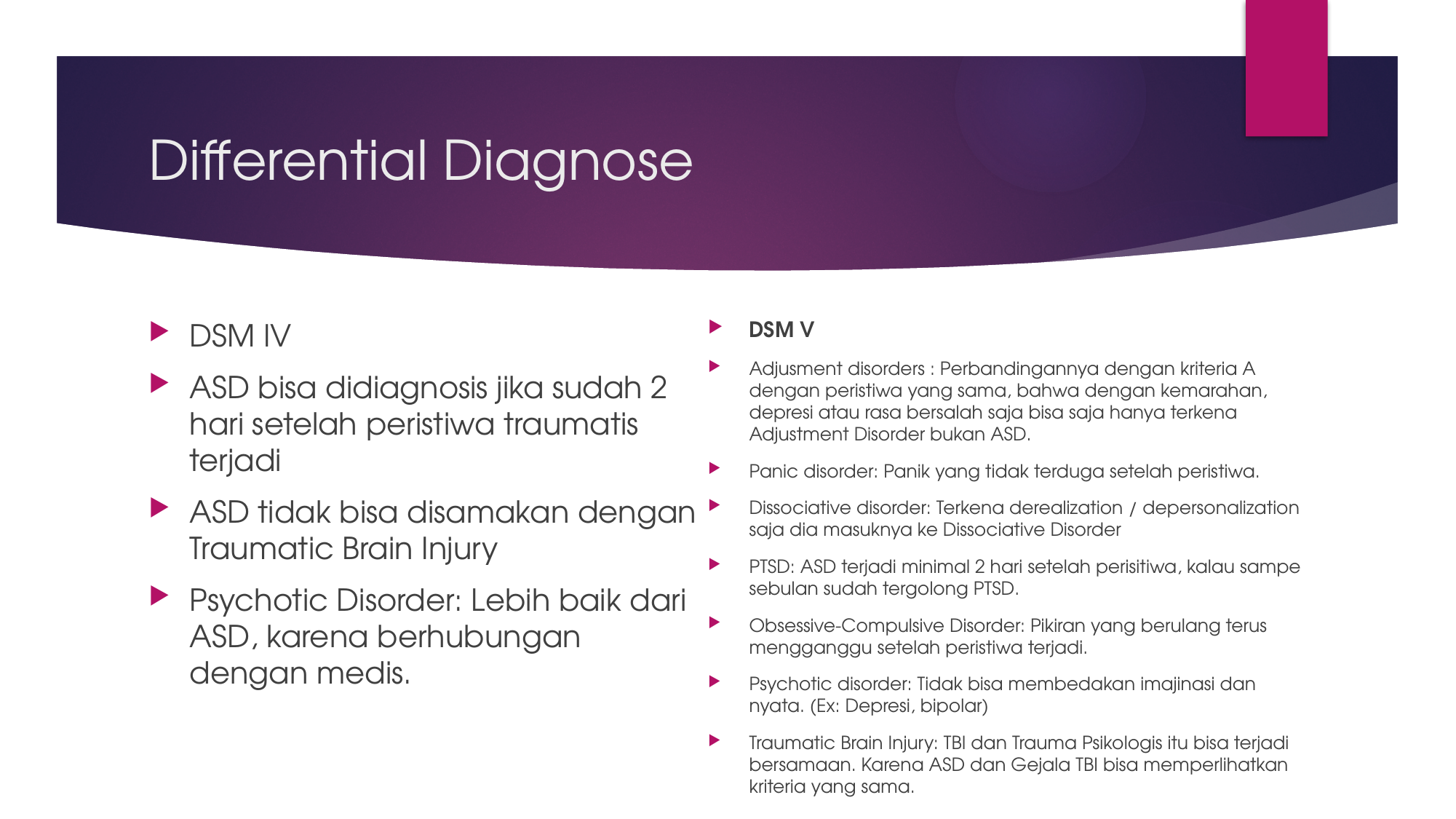

# Differential Diagnose
DSM IV
ASD bisa didiagnosis jika sudah 2 hari setelah peristiwa traumatis terjadi
ASD tidak bisa disamakan dengan Traumatic Brain Injury
Psychotic Disorder: Lebih baik dari ASD, karena berhubungan dengan medis.

DSM V
Adjusment disorders : Perbandingannya dengan kriteria A dengan peristiwa yang sama, bahwa dengan kemarahan, depresi atau rasa bersalah saja bisa saja hanya terkena Adjustment Disorder bukan ASD.
Panic disorder: Panik yang tidak terduga setelah peristiwa.
Dissociative disorder: Terkena derealization / depersonalization saja dia masuknya ke Dissociative Disorder
PTSD: ASD terjadi minimal 2 hari setelah perisitiwa, kalau sampe sebulan sudah tergolong PTSD.
Obsessive-Compulsive Disorder: Pikiran yang berulang terus mengganggu setelah peristiwa terjadi.
Psychotic disorder: Tidak bisa membedakan imajinasi dan nyata. (Ex: Depresi, bipolar)
Traumatic Brain Injury: TBI dan Trauma Psikologis itu bisa terjadi bersamaan. Karena ASD dan Gejala TBI bisa memperlihatkan kriteria yang sama.